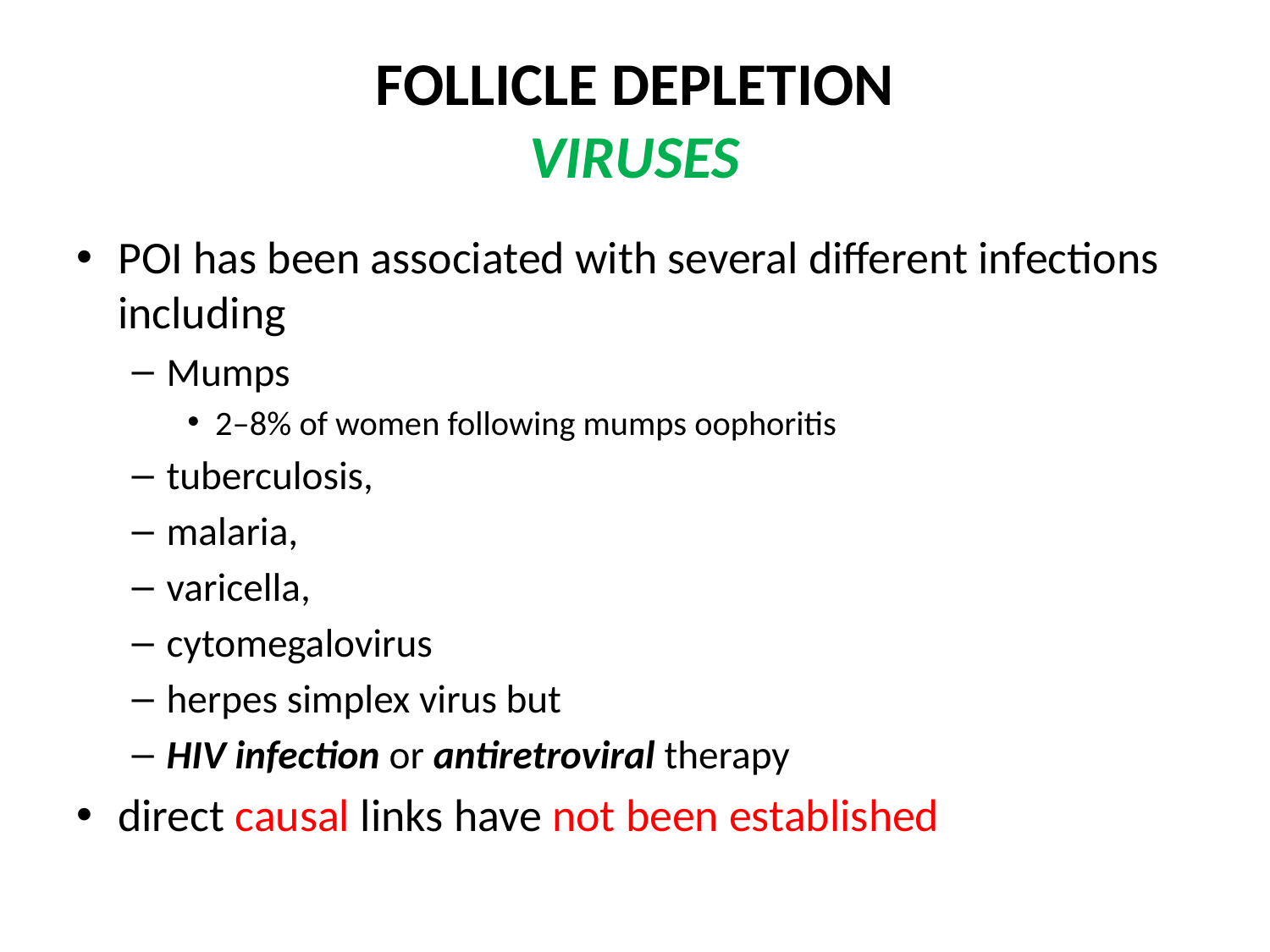

# FOLLICLE DEPLETION VIRUSES
POI has been associated with several different infections including
Mumps
2–8% of women following mumps oophoritis
tuberculosis,
malaria,
varicella,
cytomegalovirus
herpes simplex virus but
HIV infection or antiretroviral therapy
direct causal links have not been established